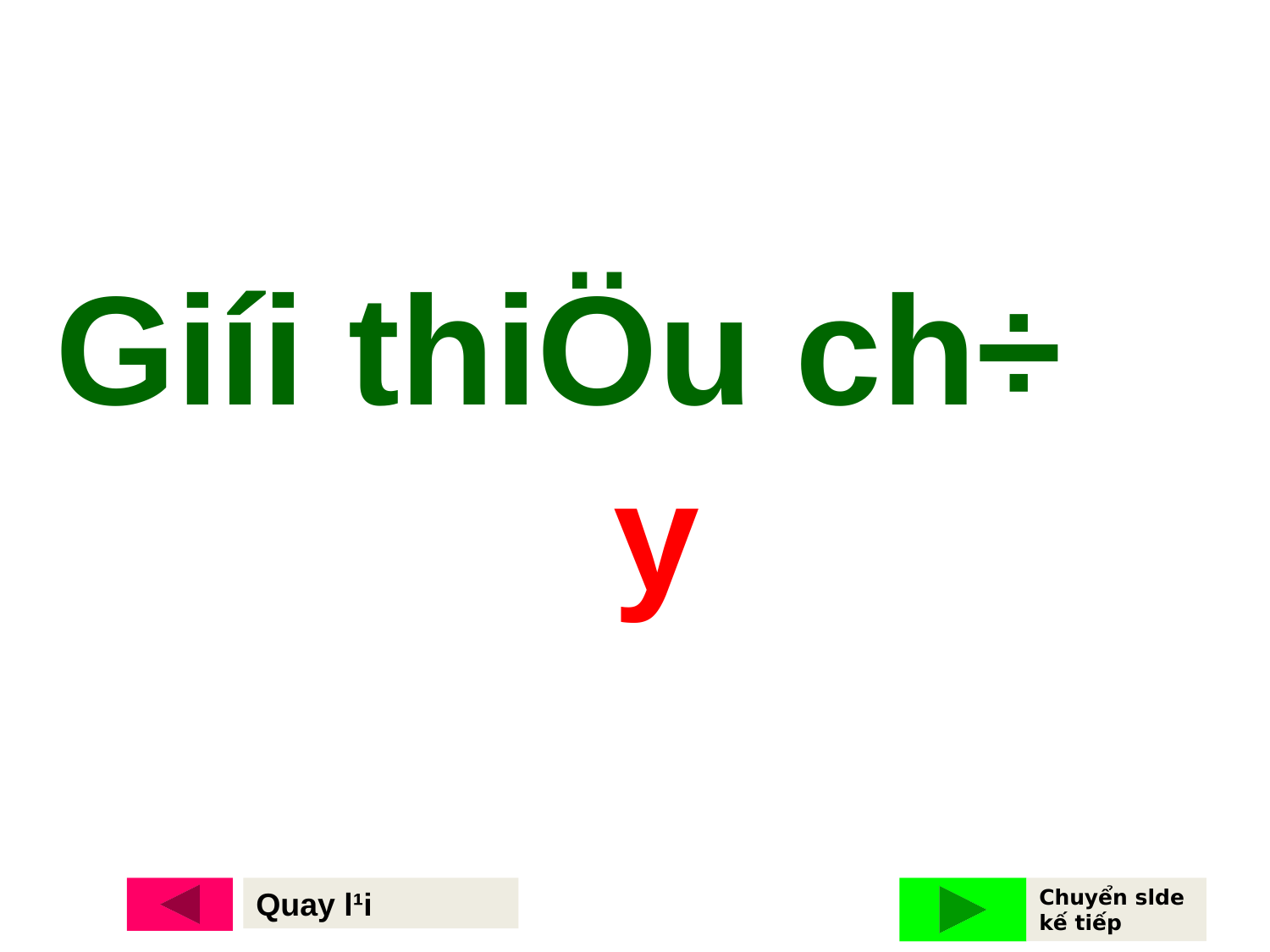

Giíi thiÖu ch÷
 y

Quay l¹i

Chuyển slde kế tiếp